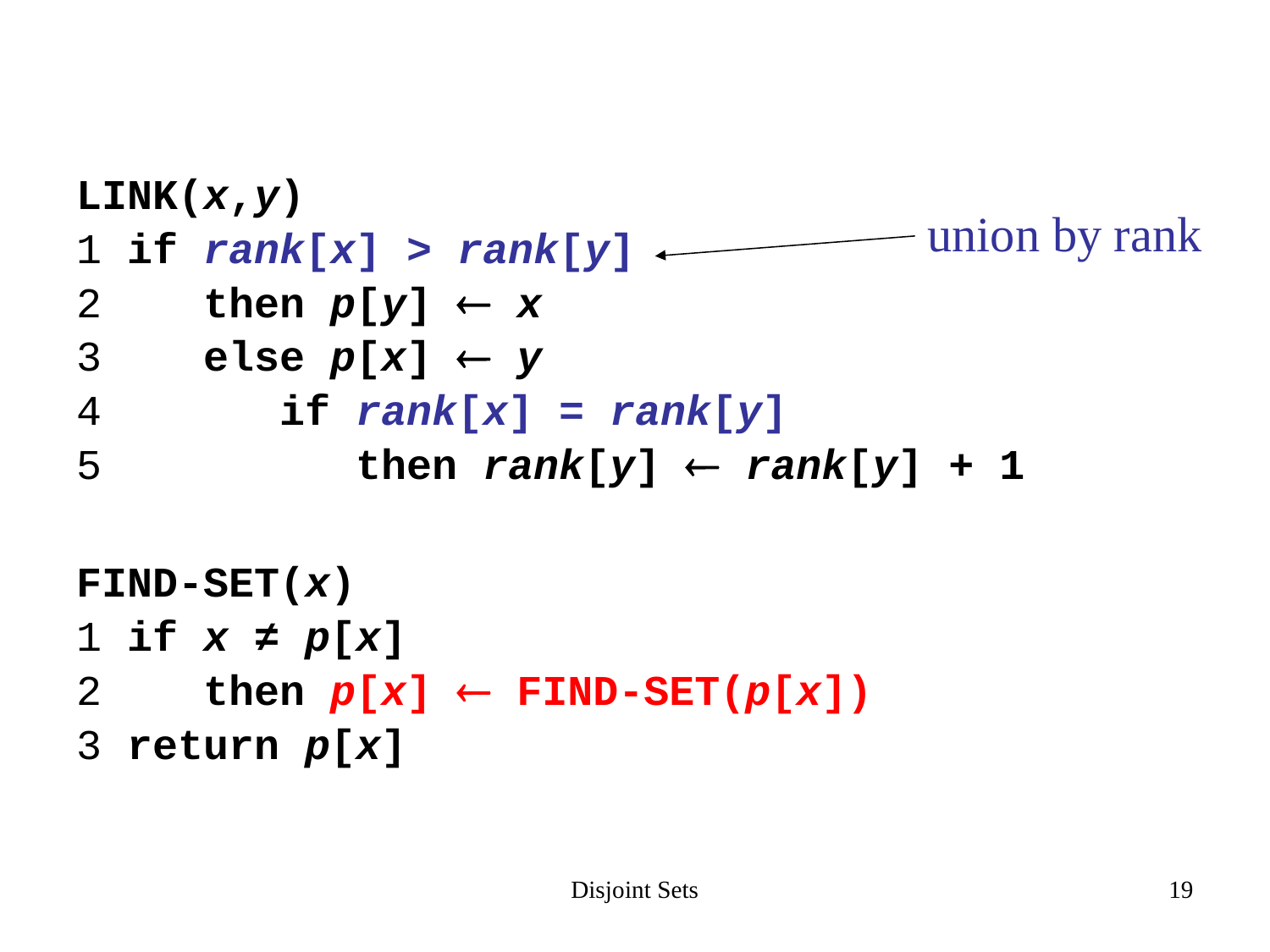

LINK(x,y)
1 if rank[x] > rank[y]
2    then p[y] ← x
3    else p[x] ← y
4       if rank[x] = rank[y]
5          then rank[y] ← rank[y] + 1

FIND-SET(x)
1 if x ≠ p[x]
2    then p[x] ← FIND-SET(p[x])
3 return p[x]
union by rank

Disjoint Sets
19